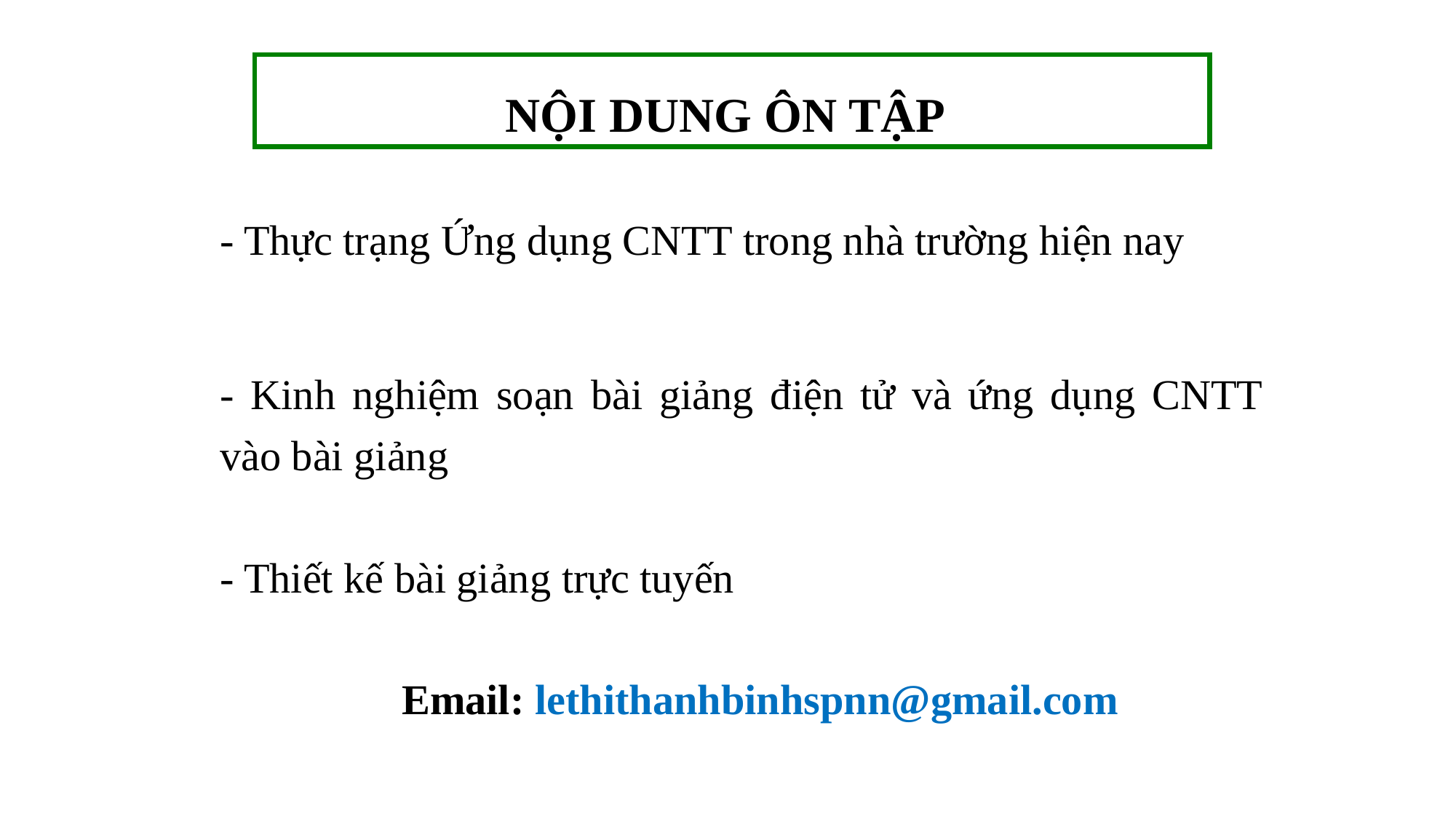

NỘI DUNG ÔN TẬP
- Thực trạng Ứng dụng CNTT trong nhà trường hiện nay
- Kinh nghiệm soạn bài giảng điện tử và ứng dụng CNTT vào bài giảng
- Thiết kế bài giảng trực tuyến
Email: lethithanhbinhspnn@gmail.com